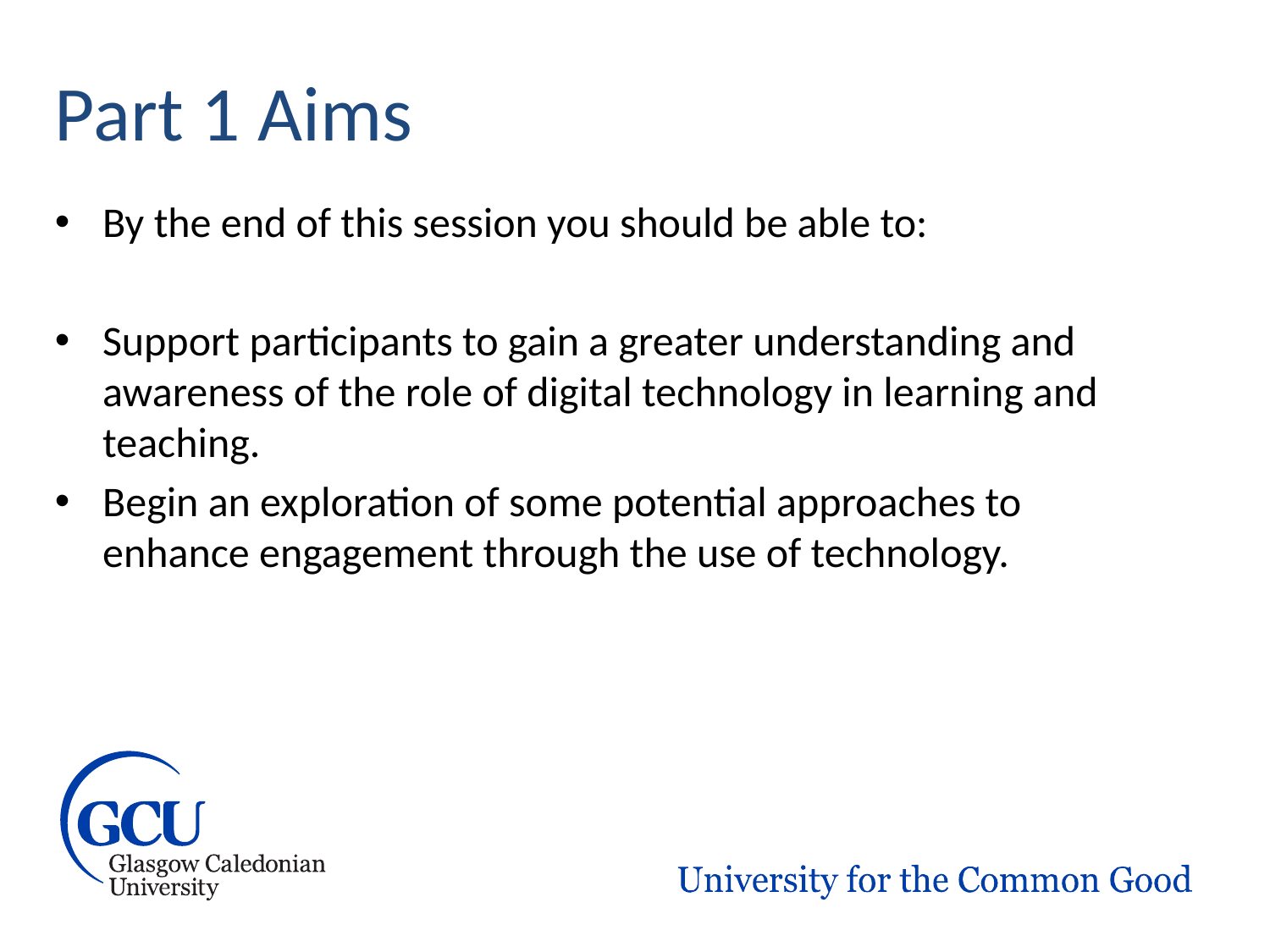

# Part 1 Aims
By the end of this session you should be able to:

Support participants to gain a greater understanding and awareness of the role of digital technology in learning and teaching.
Begin an exploration of some potential approaches to enhance engagement through the use of technology.